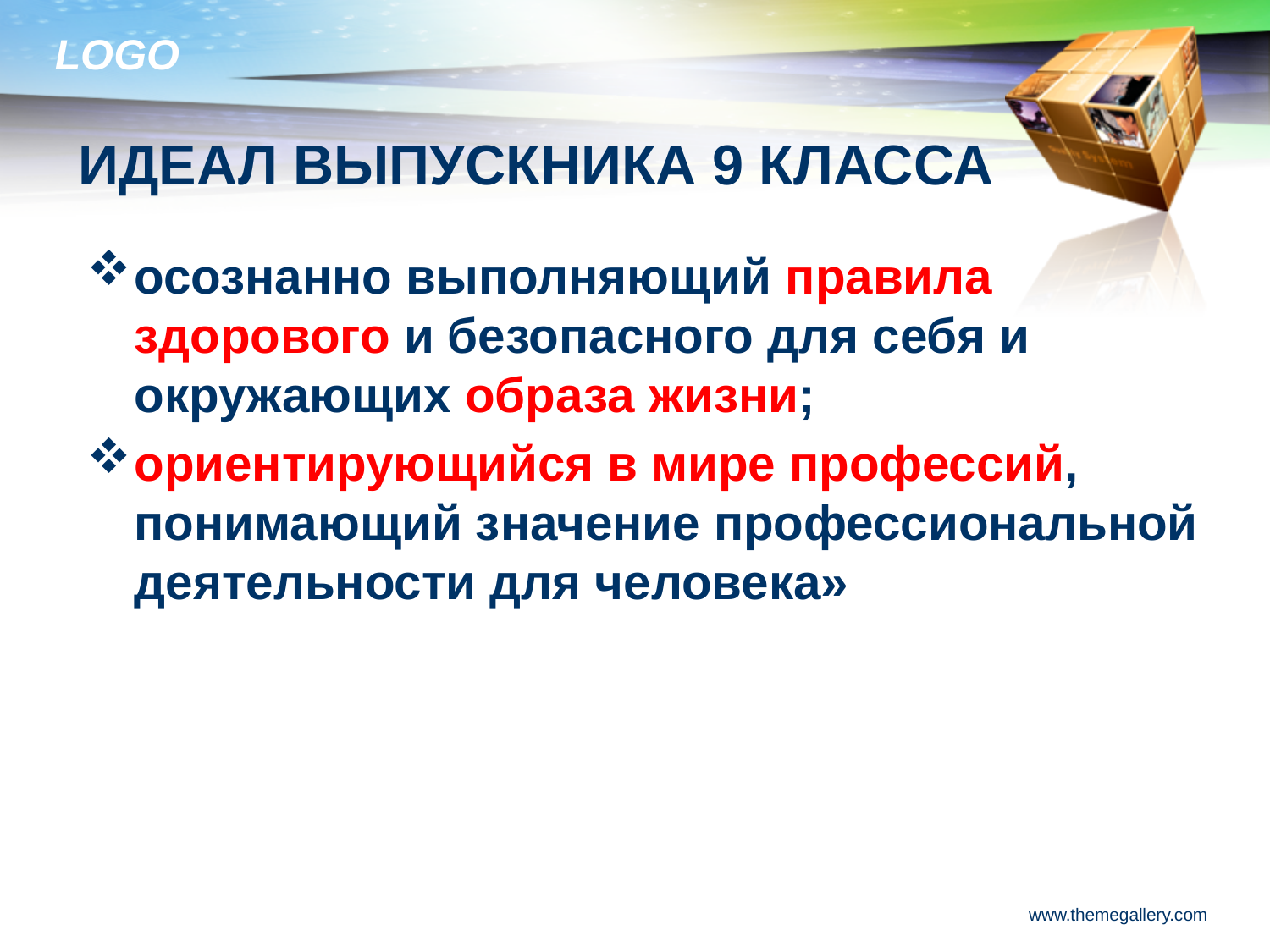

# ИДЕАЛ ВЫПУСКНИКА 9 КЛАССА
осознанно выполняющий правила здорового и безопасного для себя и окружающих образа жизни;
ориентирующийся в мире профессий, понимающий значение профессиональной деятельности для человека»

www.themegallery.com